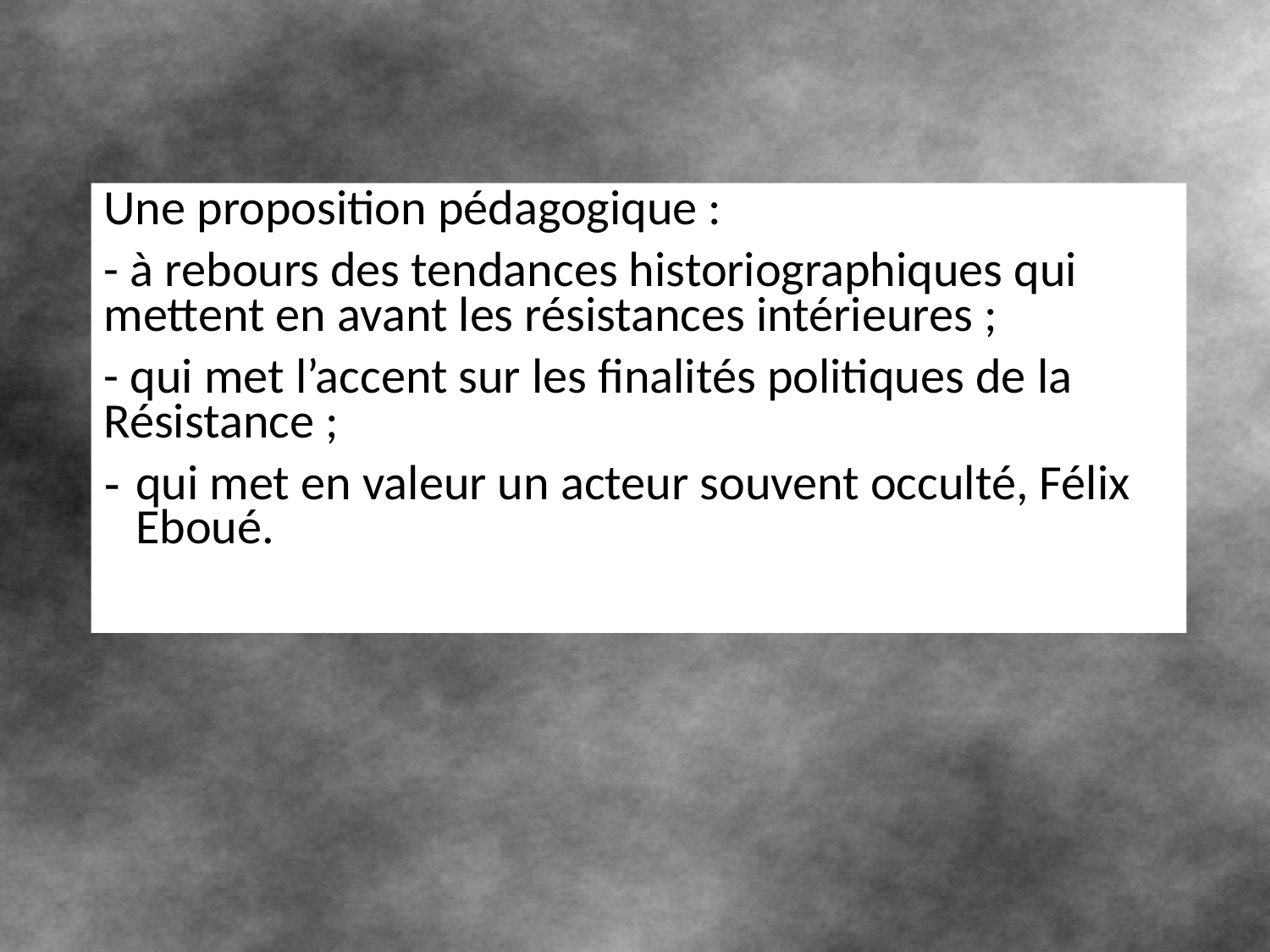

Une proposition pédagogique :
- à rebours des tendances historiographiques qui mettent en avant les résistances intérieures ;
- qui met l’accent sur les finalités politiques de la Résistance ;
qui met en valeur un acteur souvent occulté, Félix Eboué.